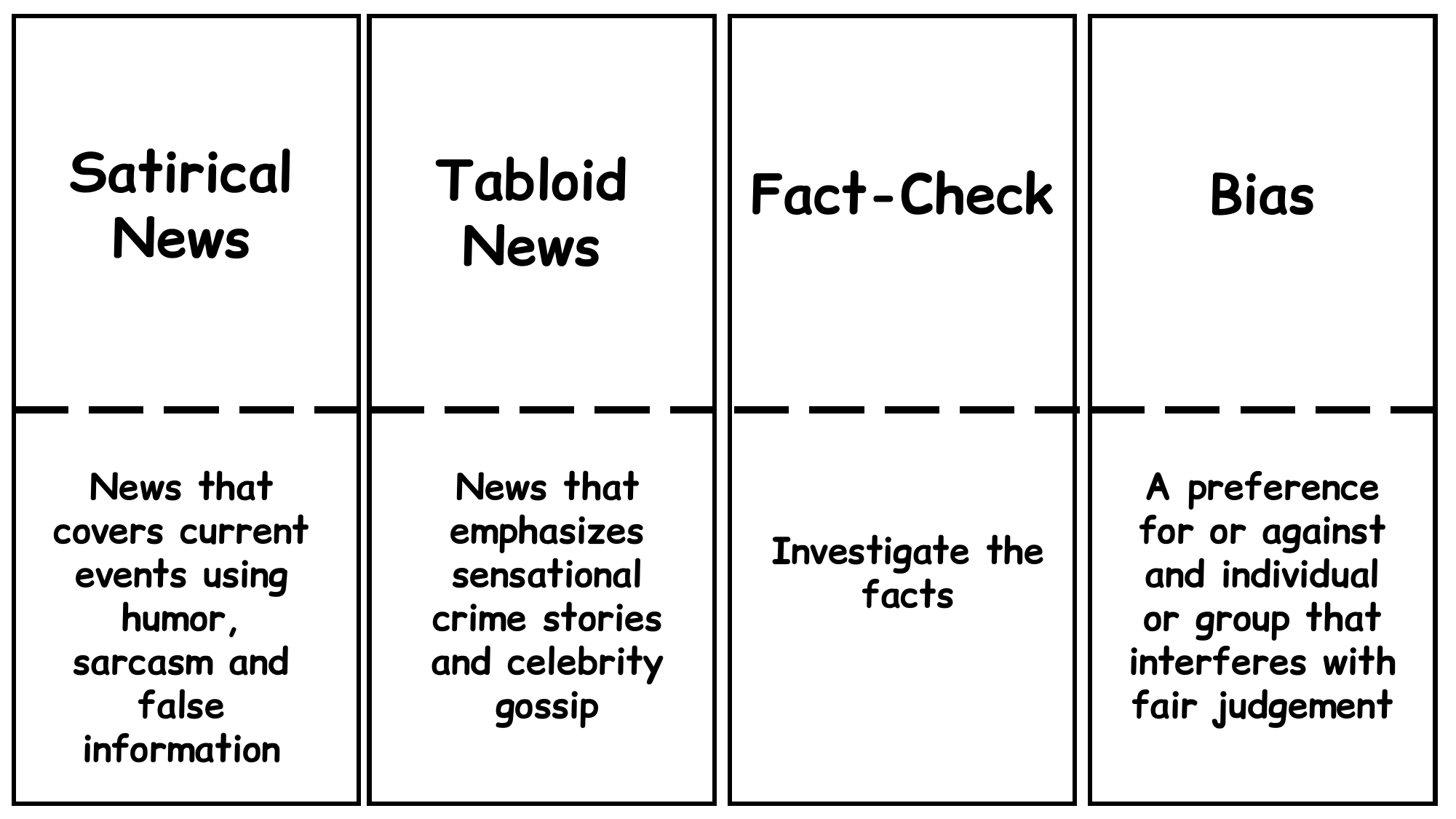

Satirical News
Tabloid News
Fact-Check
Bias
News that covers current events using humor, sarcasm and false information
News that emphasizes sensational crime stories and celebrity gossip
A preference for or against and individual or group that interferes with fair judgement
Investigate the facts